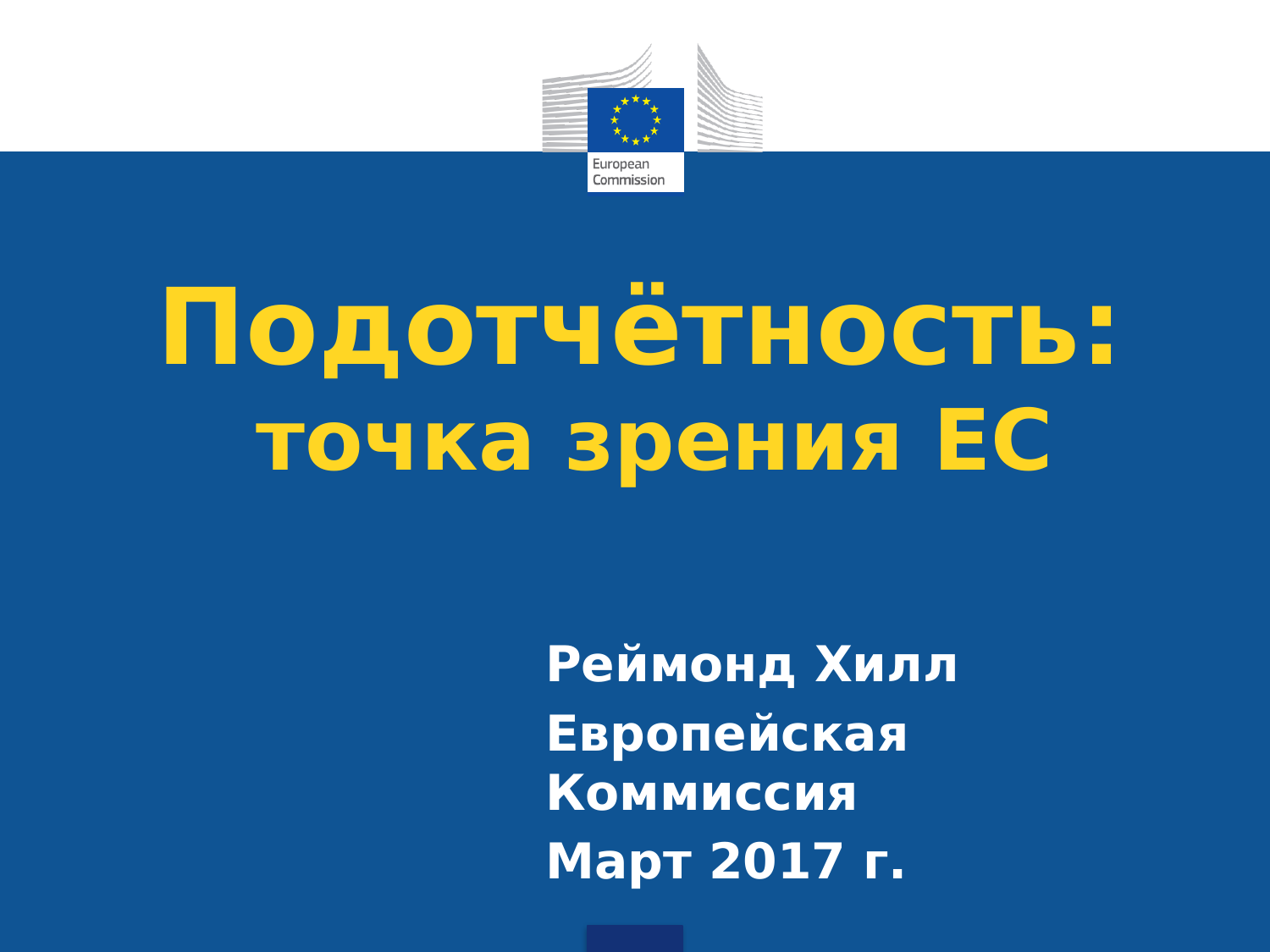

# Подотчётность: точка зрения ЕС
Реймонд Хилл
Европейская Коммиссия
Март 2017 г.